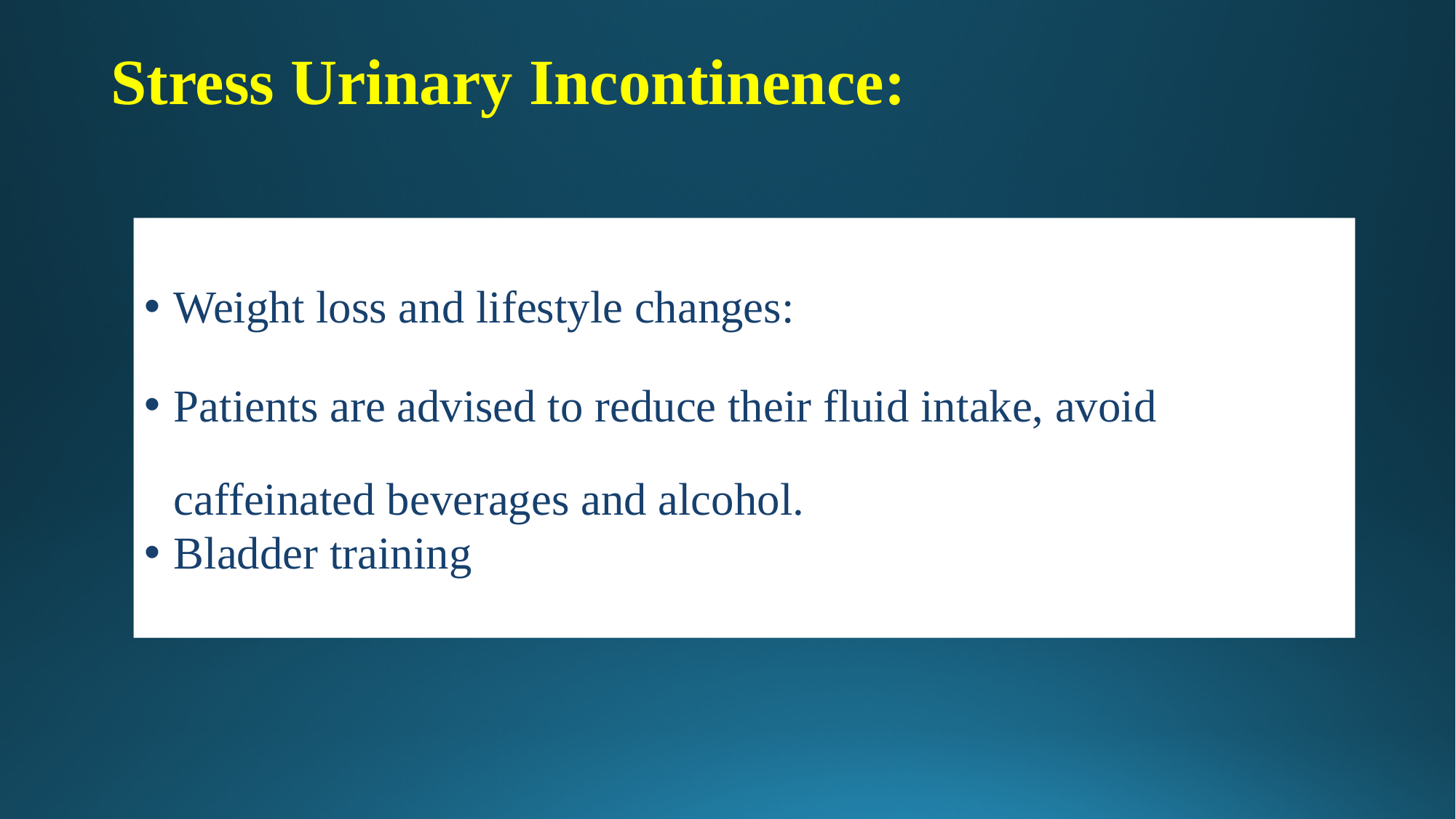

# Stress Urinary Incontinence:

Weight loss and lifestyle changes:
Patients are advised to reduce their fluid intake, avoid caffeinated beverages and alcohol.
Bladder training